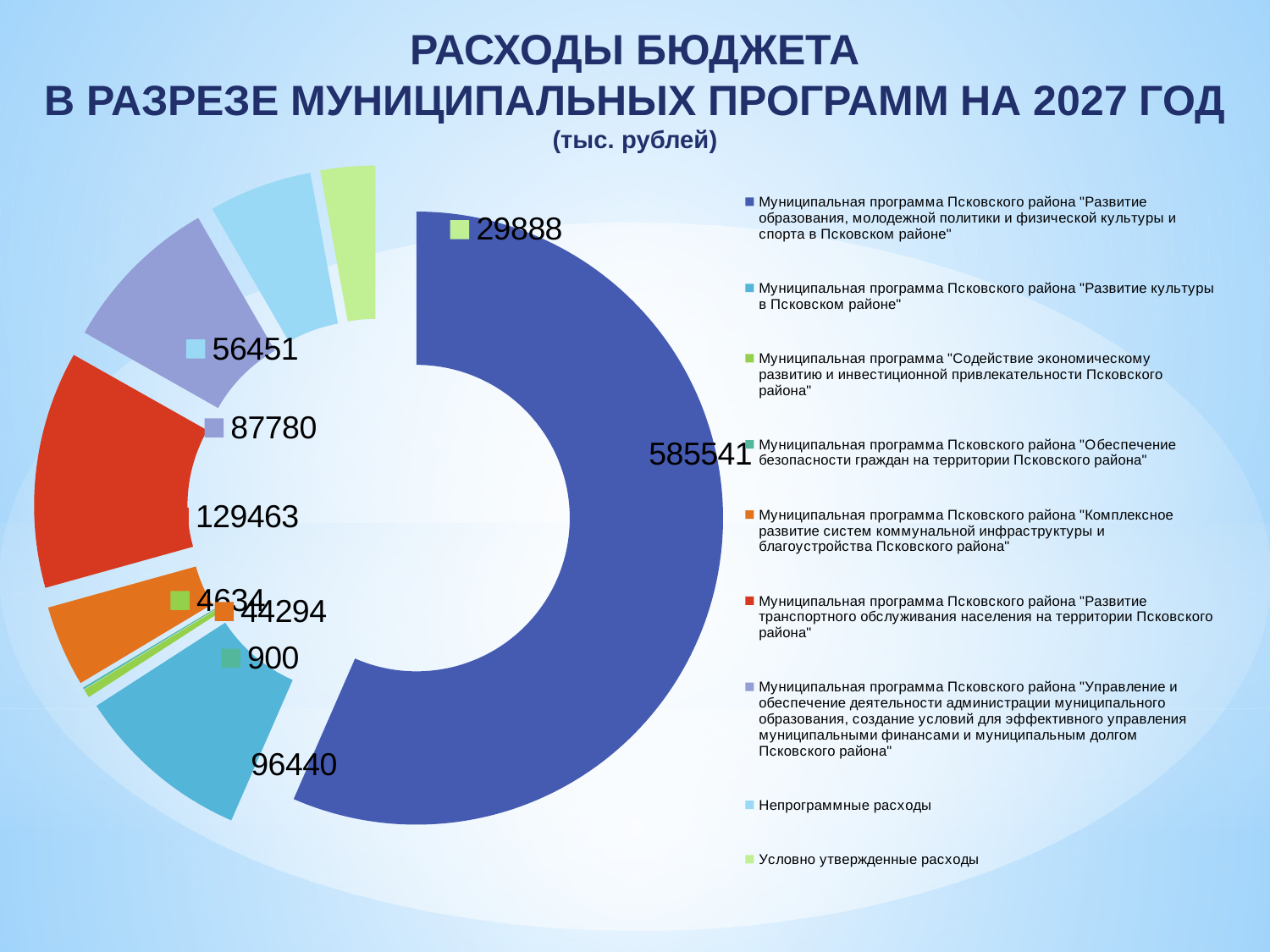

РАСХОДЫ БЮДЖЕТА
В РАЗРЕЗЕ МУНИЦИПАЛЬНЫХ ПРОГРАММ НА 2027 ГОД (тыс. рублей)

### Chart

| Category | Продажи |
|---|---|
| Муниципальная программа Псковского района "Развитие образования, молодежной политики и физической культуры и спорта в Псковском районе" | 585541.0 |
| Муниципальная программа Псковского района "Развитие культуры в Псковском районе" | 96440.0 |
| Муниципальная программа "Содействие экономическому развитию и инвестиционной привлекательности Псковского района" | 4634.0 |
| Муниципальная программа Псковского района "Обеспечение безопасности граждан на территории Псковского района" | 900.0 |
| Муниципальная программа Псковского района "Комплексное развитие систем коммунальной инфраструктуры и благоустройства Псковского района" | 44294.0 |
| Муниципальная программа Псковского района "Развитие транспортного обслуживания населения на территории Псковского района" | 129463.0 |
| Муниципальная программа Псковского района "Управление и обеспечение деятельности администрации муниципального образования, создание условий для эффективного управления муниципальными финансами и муниципальным долгом Псковского района" | 87780.0 |
| Непрограммные расходы | 56451.0 |
| Условно утвержденные расходы | 29888.0 |